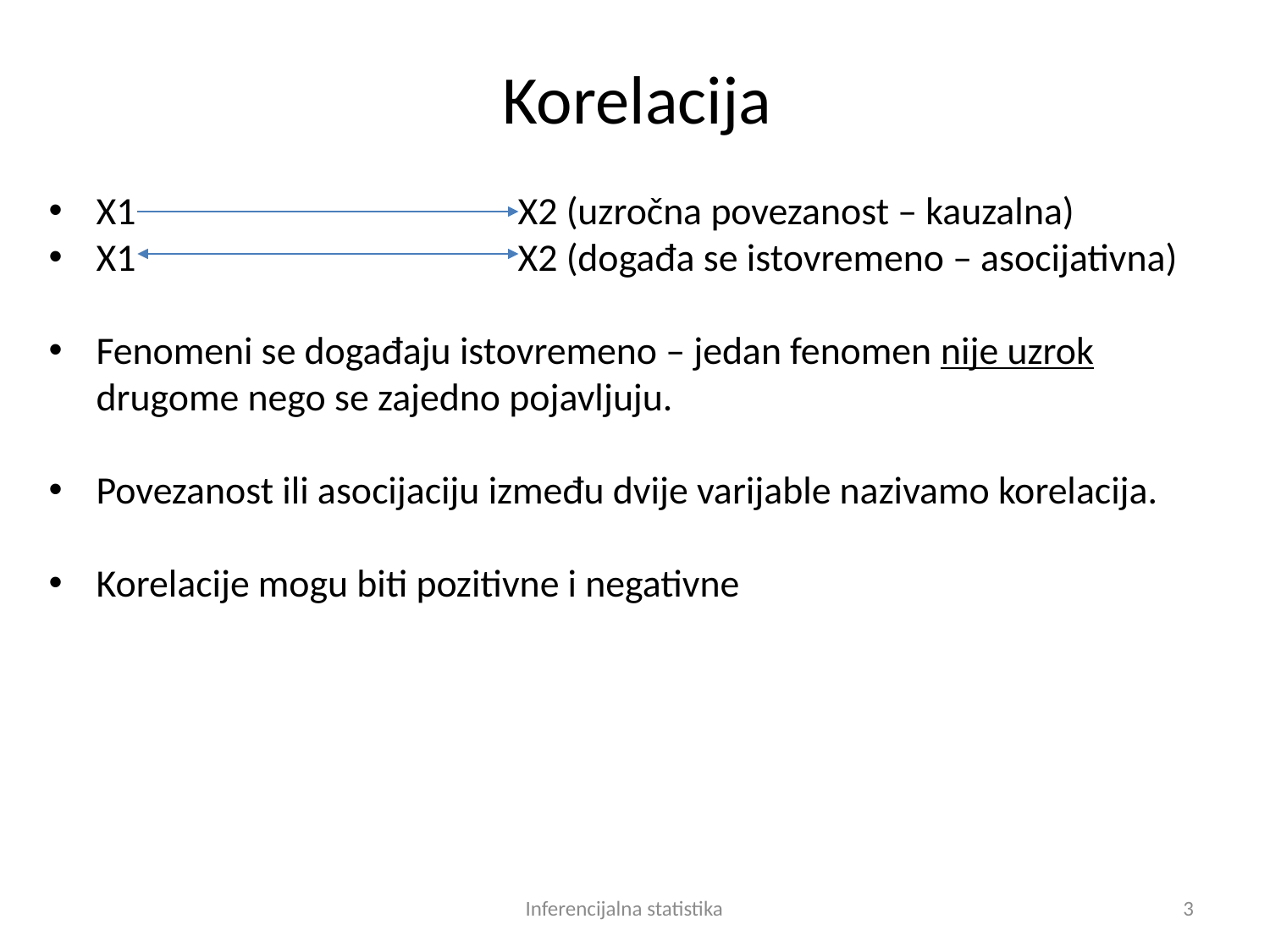

# Korelacija
X1                                            X2 (uzročna povezanost – kauzalna)
X1                                            X2 (događa se istovremeno – asocijativna)

Fenomeni se događaju istovremeno – jedan fenomen nije uzrok drugome nego se zajedno pojavljuju.

Povezanost ili asocijaciju između dvije varijable nazivamo korelacija.

Korelacije mogu biti pozitivne i negativne

Inferencijalna statistika
3